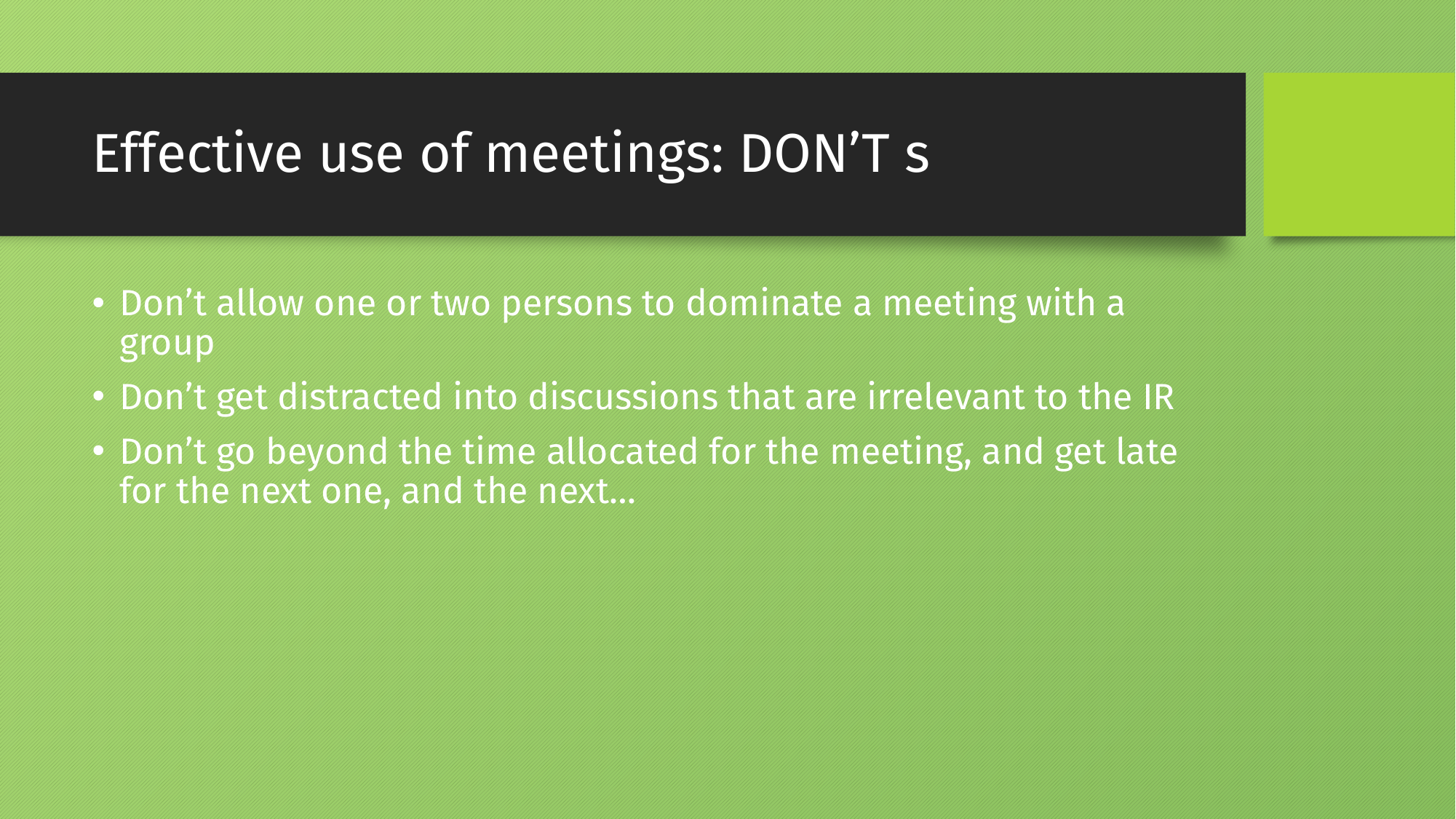

# Effective use of meetings: DON’T s
Don’t allow one or two persons to dominate a meeting with a group
Don’t get distracted into discussions that are irrelevant to the IR
Don’t go beyond the time allocated for the meeting, and get late for the next one, and the next…